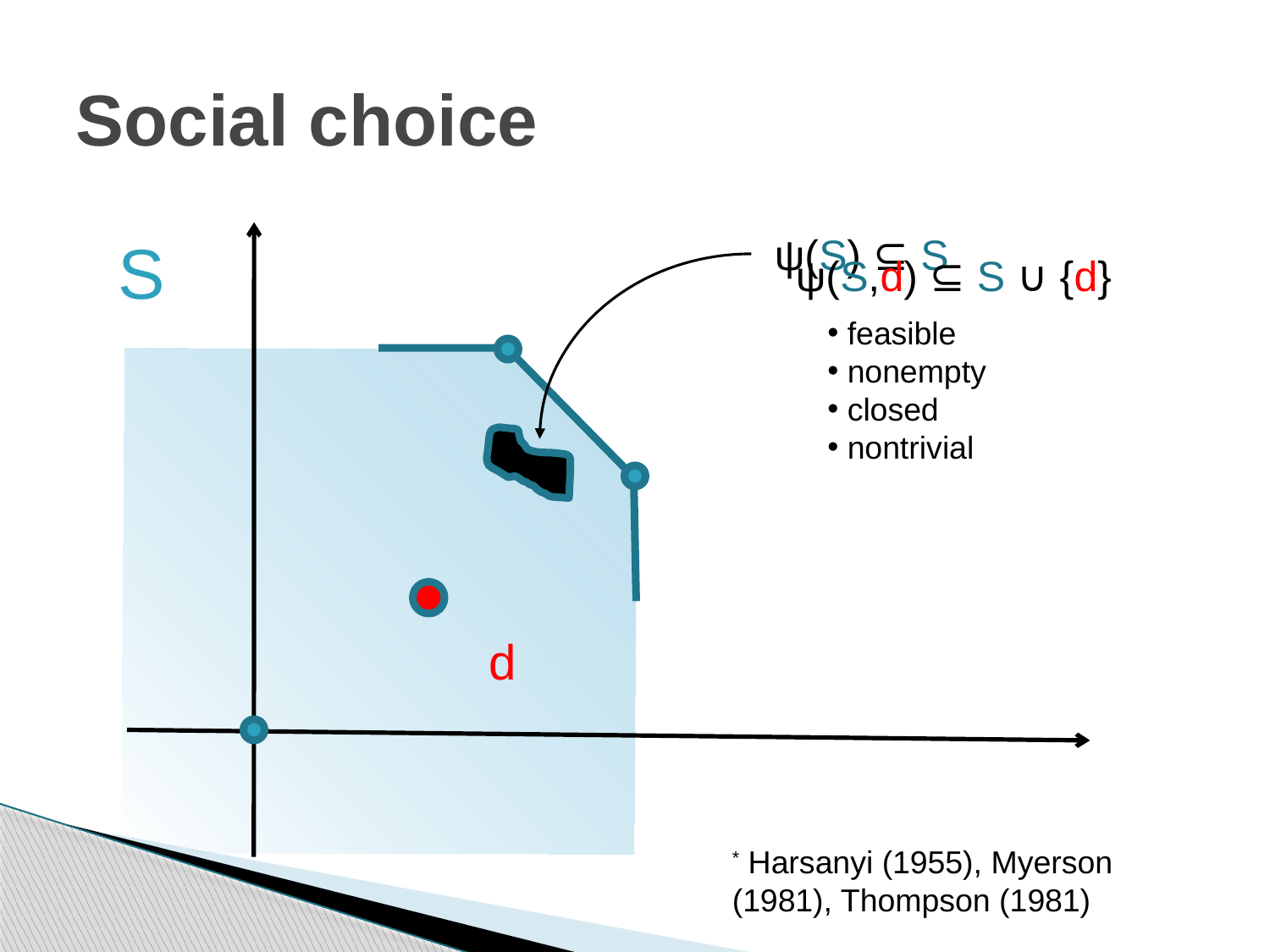

# Social choice
S
ψ(S) ⊆ S
ψ(S,d) ⊆ S ∪ {d}

 feasible
 nonempty
 closed
 nontrivial

d

* Harsanyi (1955), Myerson (1981), Thompson (1981)